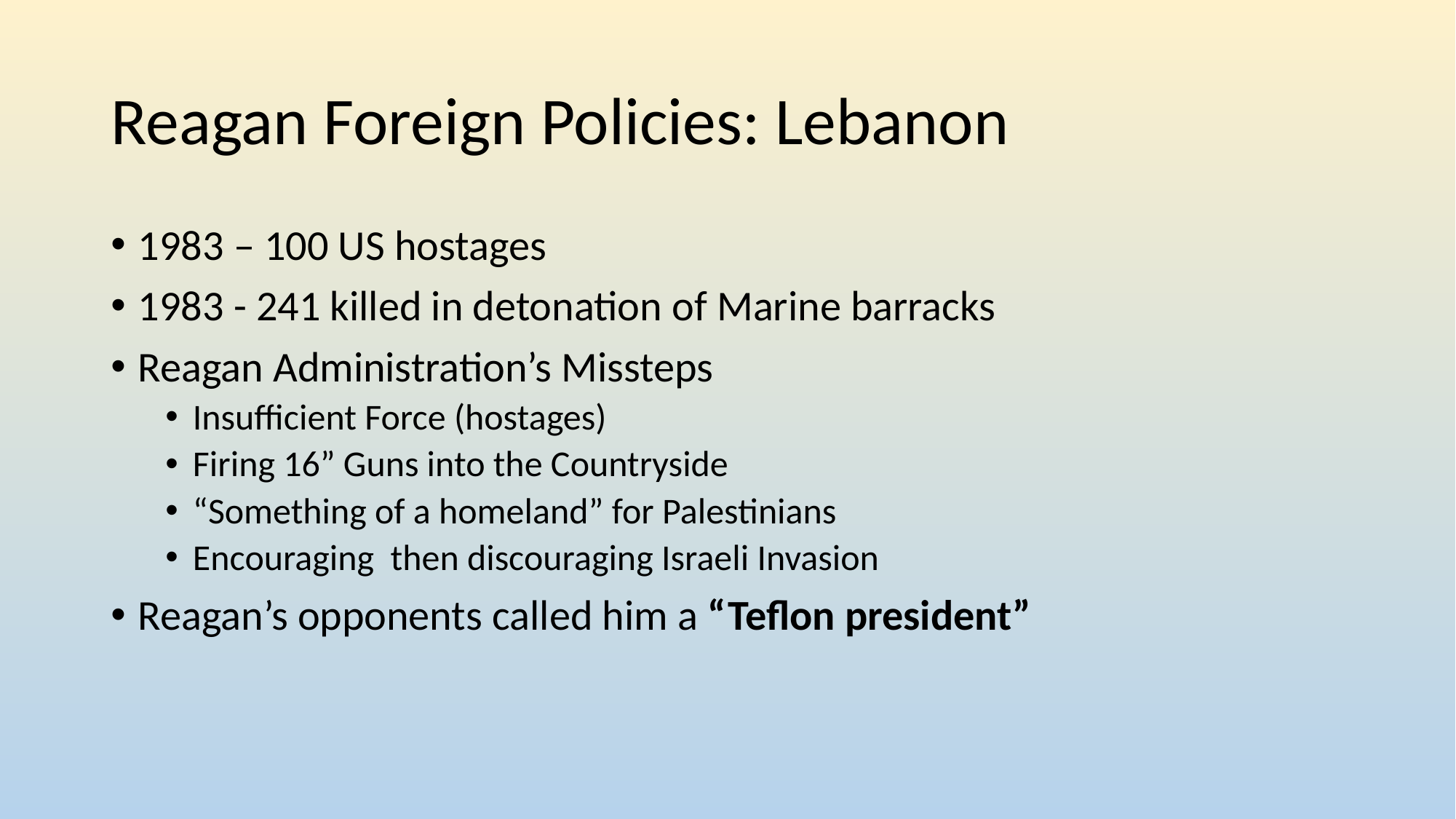

# Reagan Foreign Policies: Lebanon
1983 – 100 US hostages
1983 - 241 killed in detonation of Marine barracks
Reagan Administration’s Missteps
Insufficient Force (hostages)
Firing 16” Guns into the Countryside
“Something of a homeland” for Palestinians
Encouraging  then discouraging Israeli Invasion
Reagan’s opponents called him a “Teflon president”